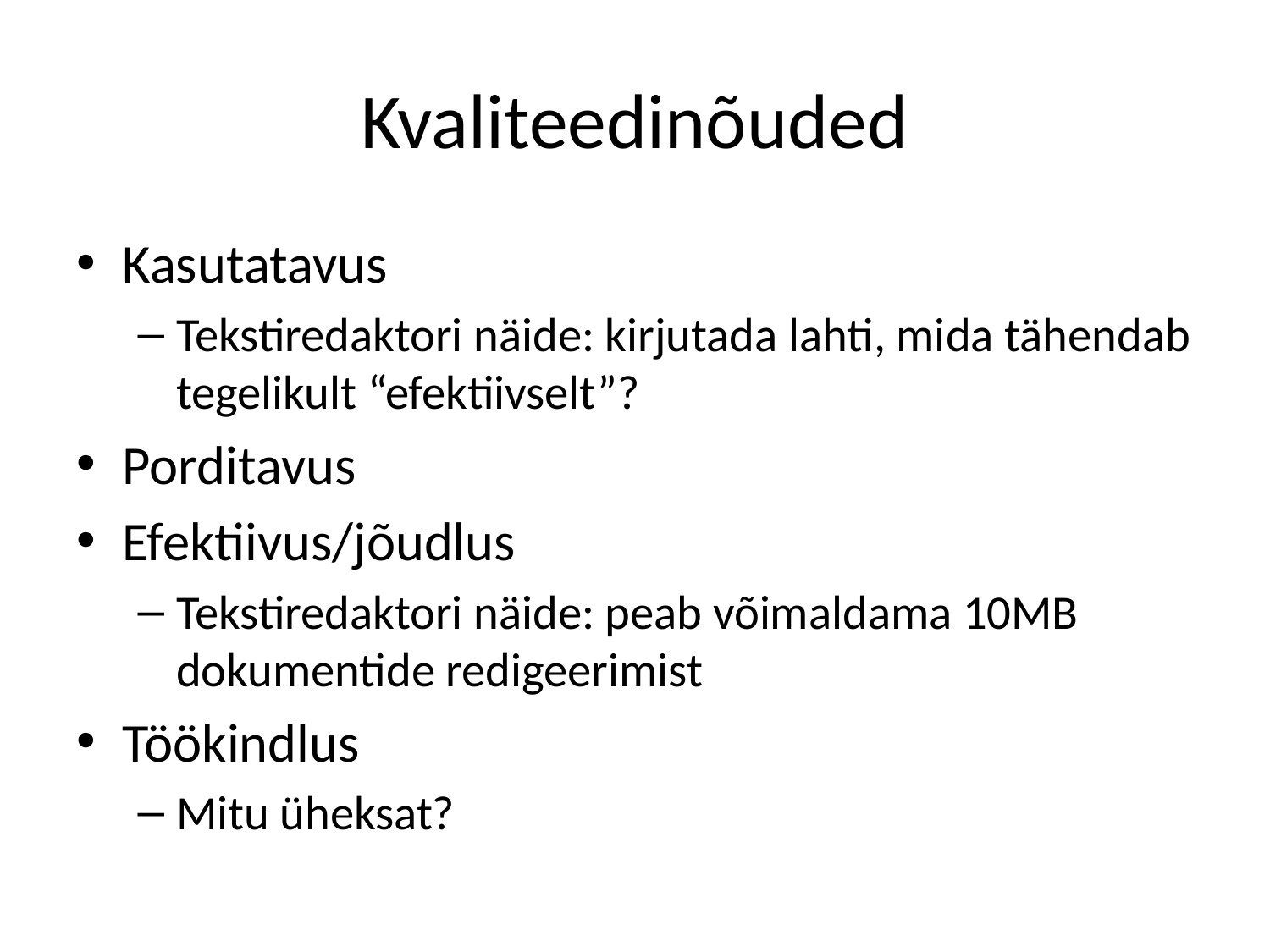

# Kvaliteedinõuded
Kasutatavus
Tekstiredaktori näide: kirjutada lahti, mida tähendab tegelikult “efektiivselt”?
Porditavus
Efektiivus/jõudlus
Tekstiredaktori näide: peab võimaldama 10MB dokumentide redigeerimist
Töökindlus
Mitu üheksat?